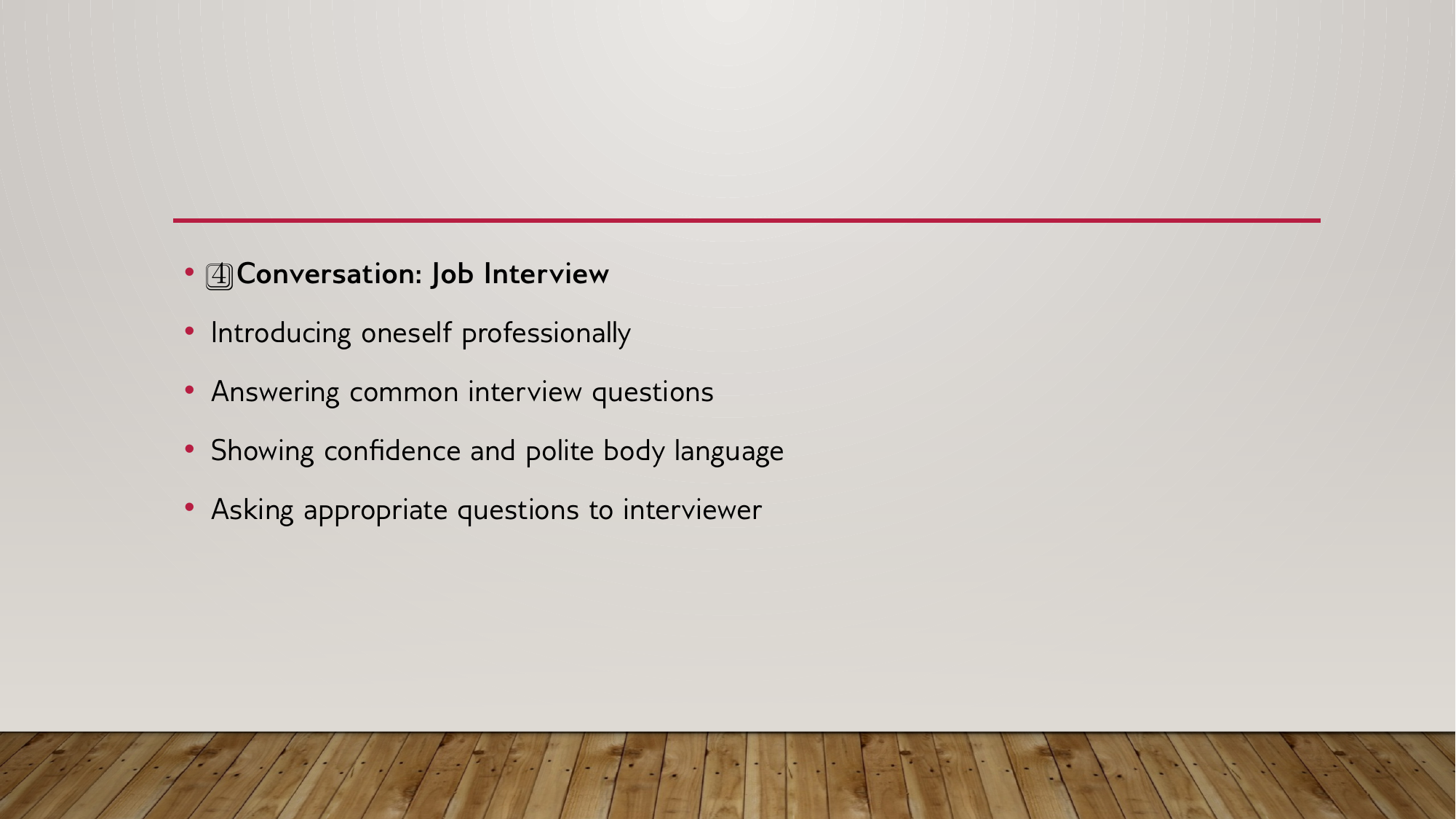

#
4️⃣ Conversation: Job Interview
Introducing oneself professionally
Answering common interview questions
Showing confidence and polite body language
Asking appropriate questions to interviewer